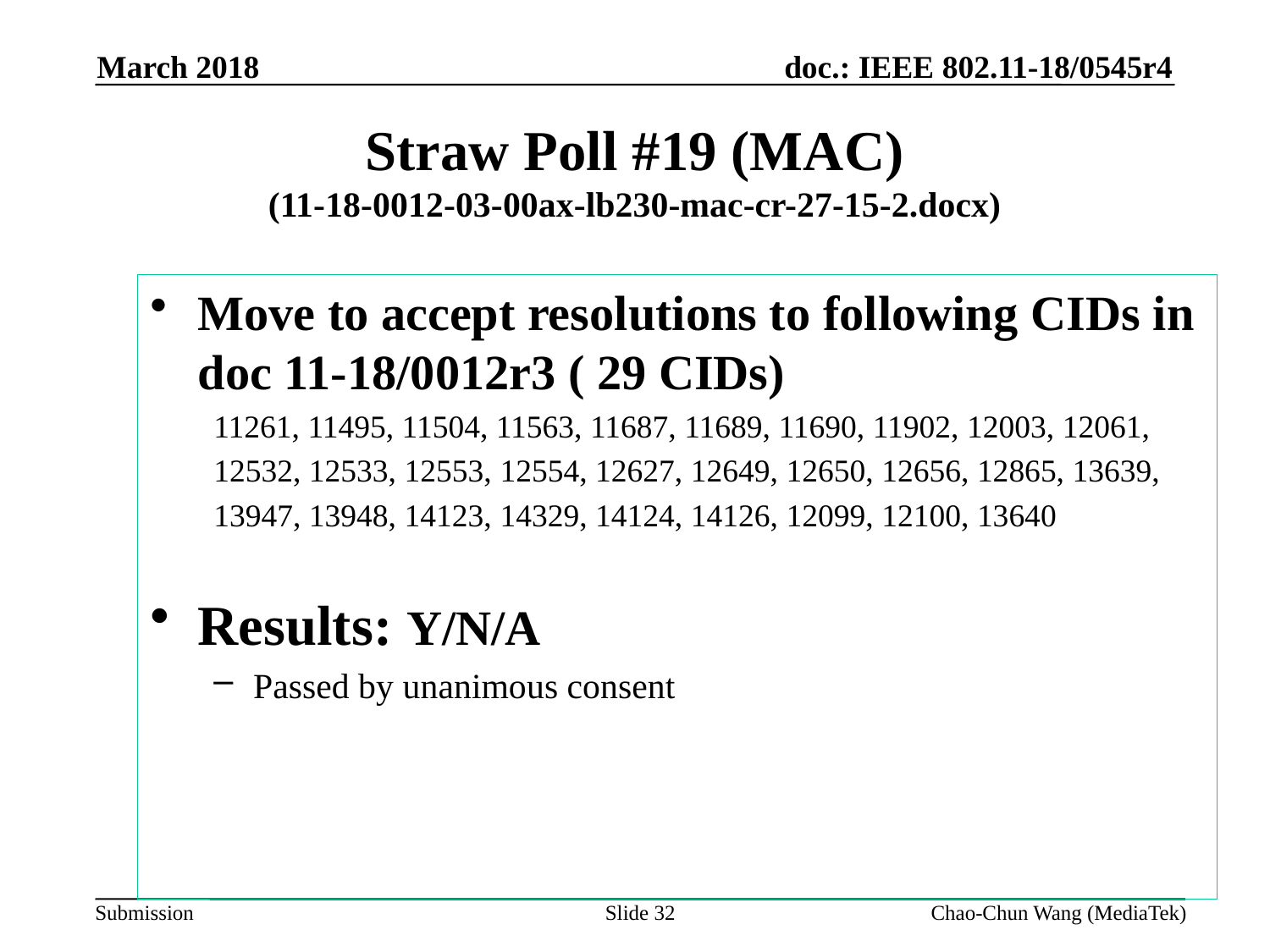

March 2018
# Straw Poll #19 (MAC) (11-18-0012-03-00ax-lb230-mac-cr-27-15-2.docx)
Move to accept resolutions to following CIDs in doc 11-18/0012r3 ( 29 CIDs)
11261, 11495, 11504, 11563, 11687, 11689, 11690, 11902, 12003, 12061,
12532, 12533, 12553, 12554, 12627, 12649, 12650, 12656, 12865, 13639,
13947, 13948, 14123, 14329, 14124, 14126, 12099, 12100, 13640

Results: Y/N/A
Passed by unanimous consent

Slide 32
Chao-Chun Wang (MediaTek)